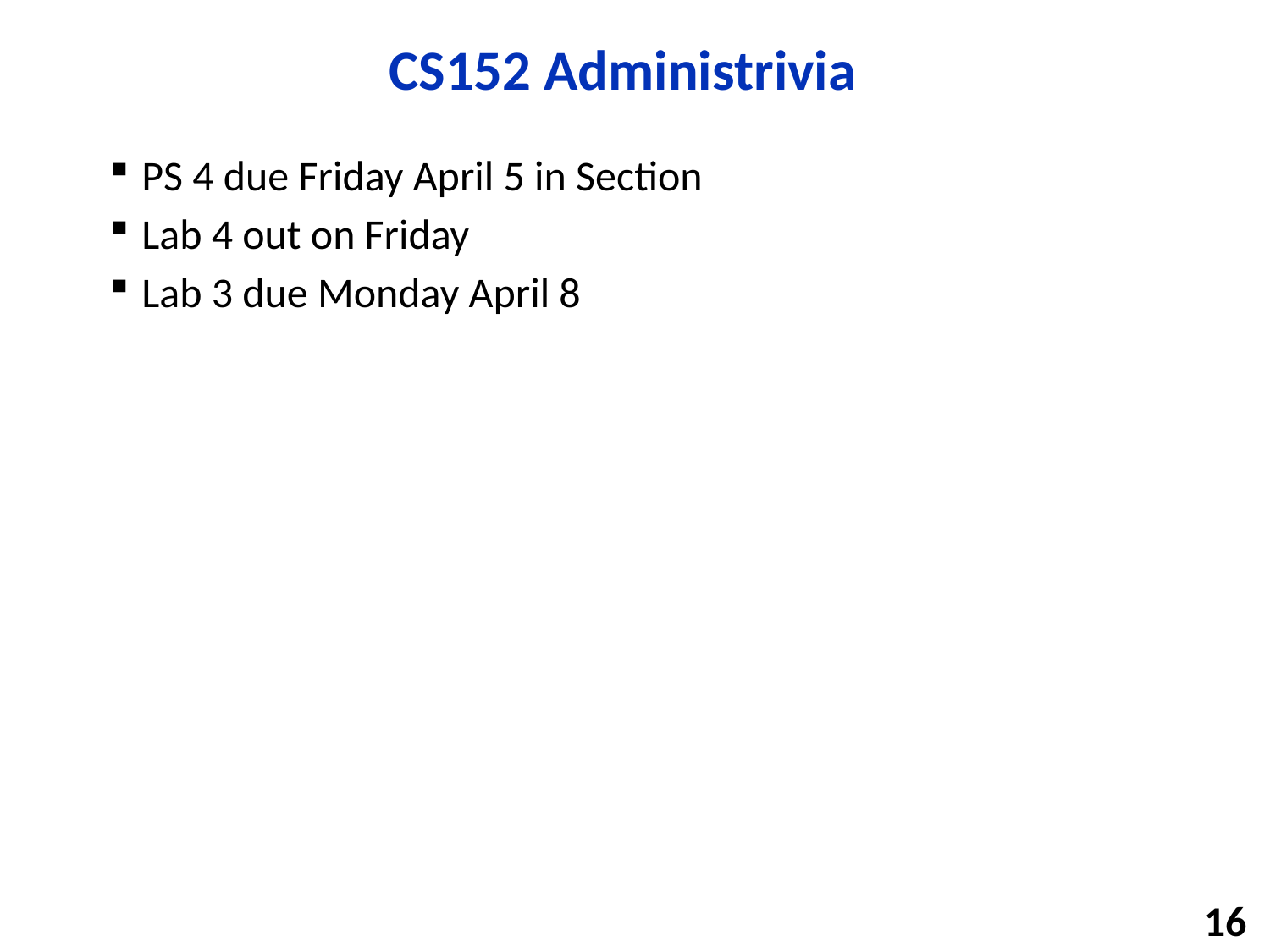

# CS152 Administrivia
PS 4 due Friday April 5 in Section
Lab 4 out on Friday
Lab 3 due Monday April 8

16